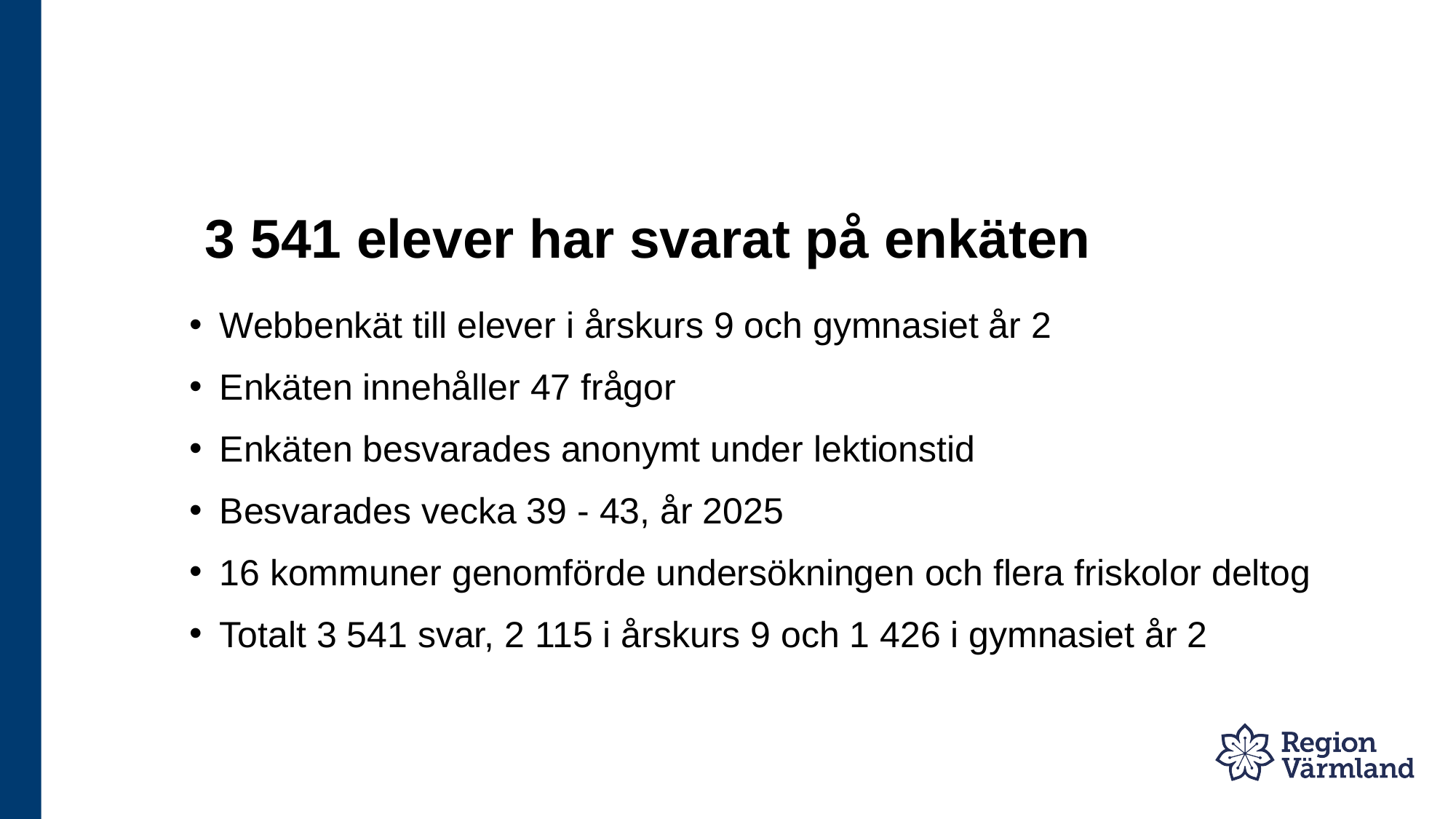

# 3 541 elever har svarat på enkäten
Webbenkät till elever i årskurs 9 och gymnasiet år 2
Enkäten innehåller 47 frågor
Enkäten besvarades anonymt under lektionstid
Besvarades vecka 39 - 43, år 2025
16 kommuner genomförde undersökningen och flera friskolor deltog
Totalt 3 541 svar, 2 115 i årskurs 9 och 1 426 i gymnasiet år 2